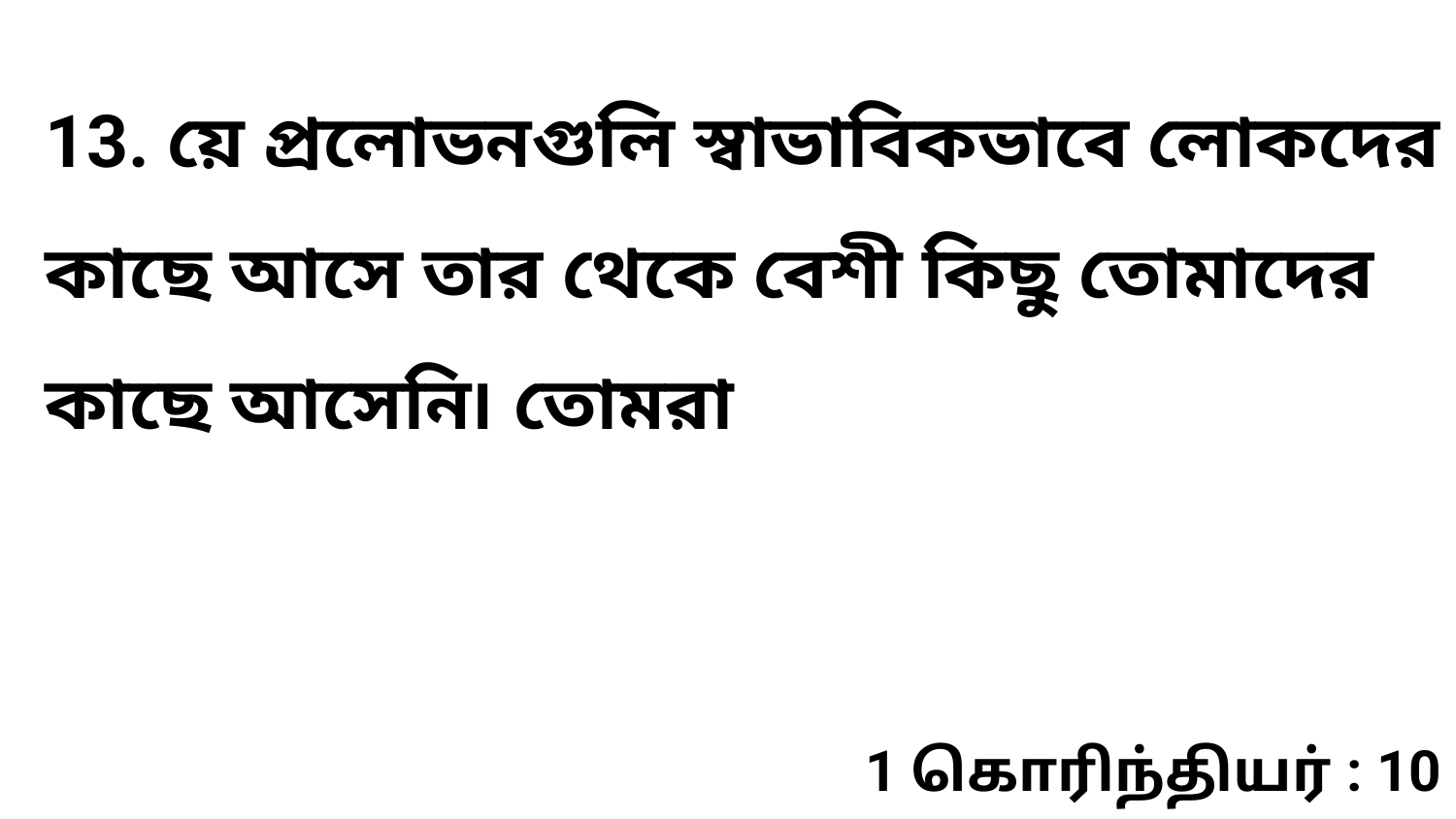

13. য়ে প্রলোভনগুলি স্বাভাবিকভাবে লোকদের কাছে আসে তার থেকে বেশী কিছু তোমাদের কাছে আসেনি৷ তোমরা
1 கொரிந்தியர் : 10